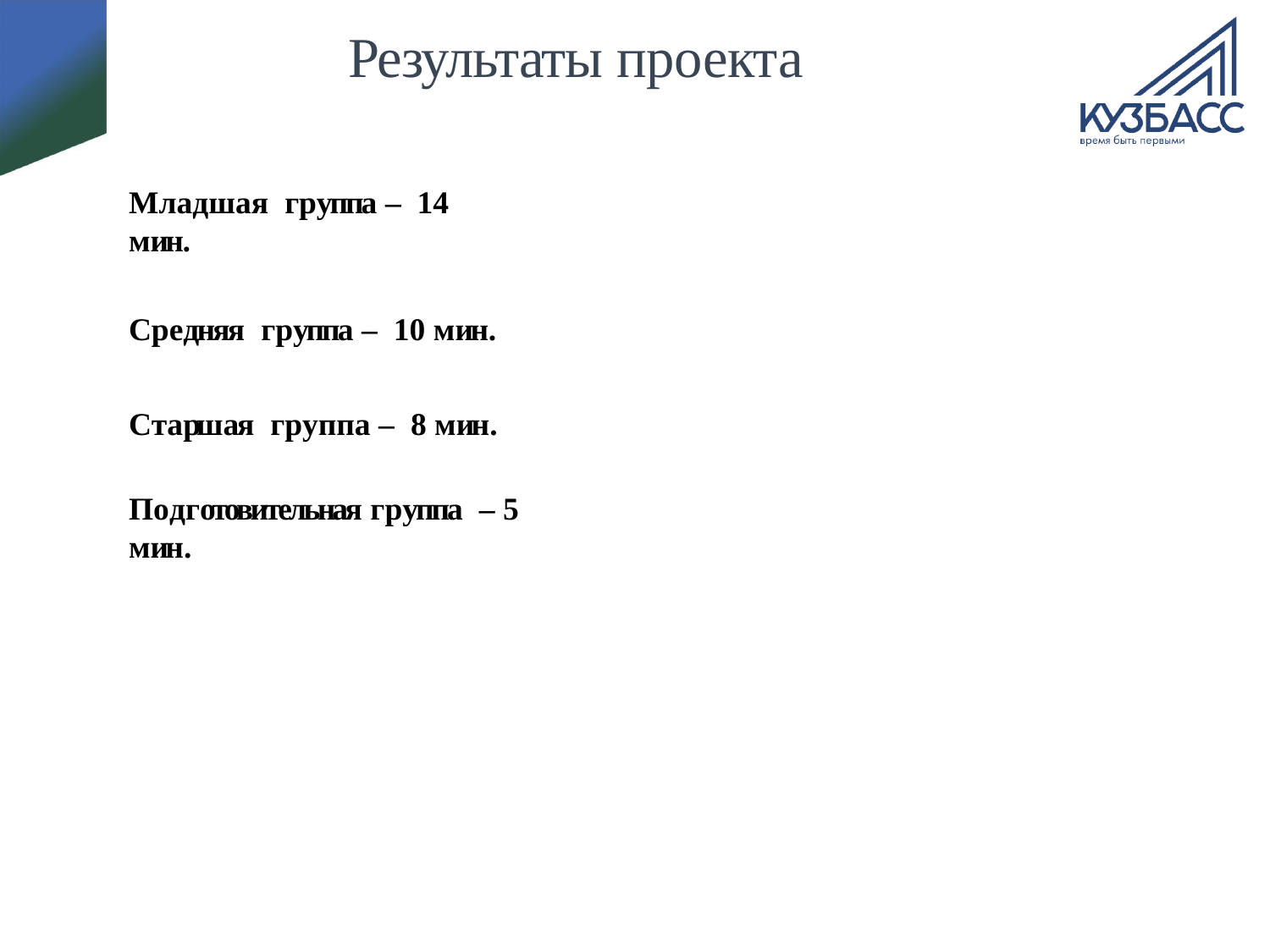

# Результаты проекта
Младшая  группа –  14 мин.
Средняя  группа –  10 мин.
Старшая  группа –  8 мин.
Подготовительная группа  – 5 мин.